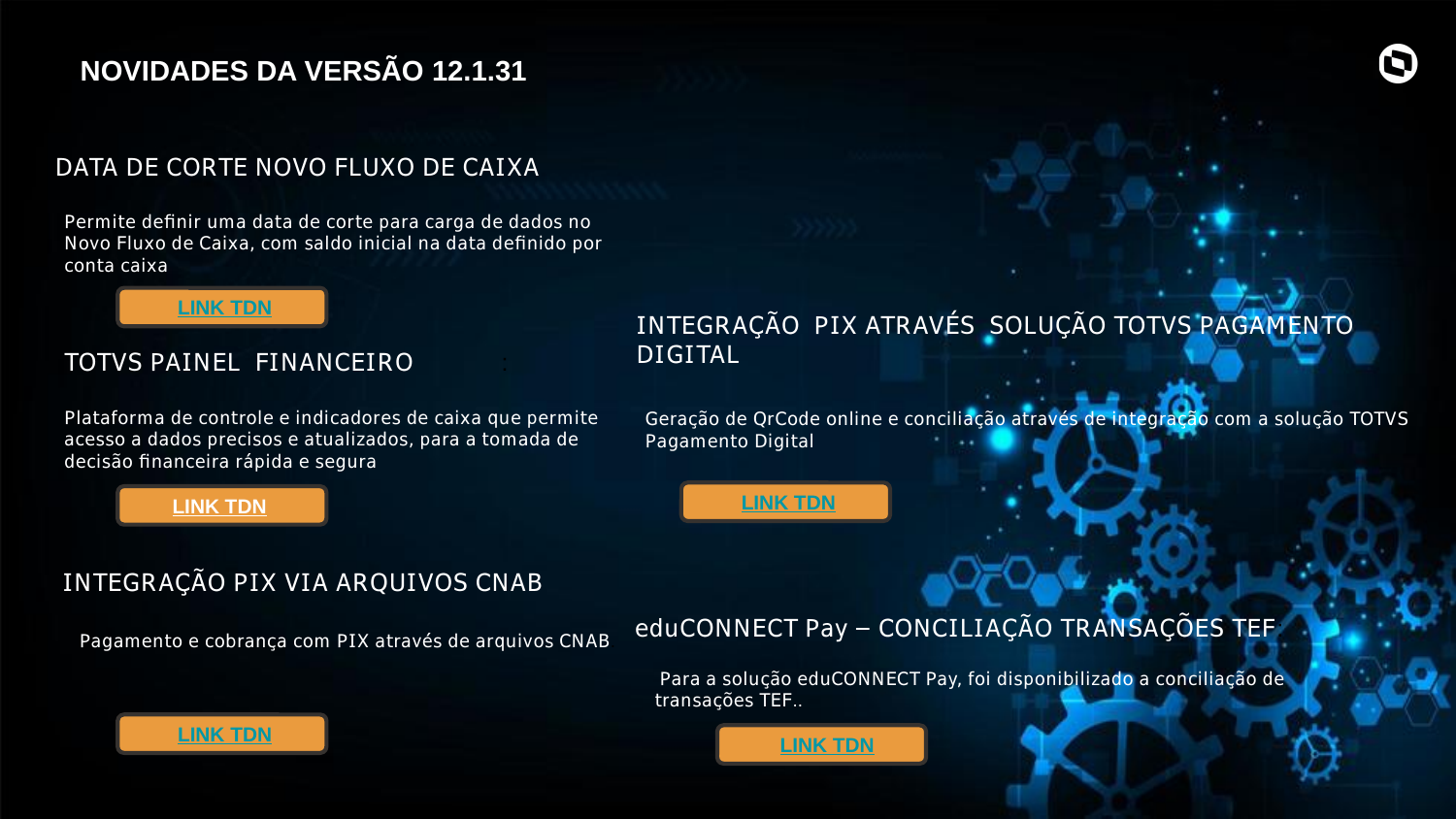

NOVIDADES DA VERSÃO 12.1.31
DATA DE CORTE NOVO FLUXO DE CAIXA
Permite definir uma data de corte para carga de dados no Novo Fluxo de Caixa, com saldo inicial na data definido por conta caixa
 LINK TDN
INTEGRAÇÃO  PIX ATRAVÉS  SOLUÇÃO TOTVS PAGAMENTO DIGITAL
TOTVS PAINEL  FINANCEIRO	:
Plataforma de controle e indicadores de caixa que permite acesso a dados precisos e atualizados, para a tomada de decisão financeira rápida e segura
Geração de QrCode online e conciliação através de integração com a solução TOTVS Pagamento Digital
 LINK TDN
LINK TDN
 INTEGRAÇÃO PIX VIA ARQUIVOS CNAB
eduCONNECT Pay – CONCILIAÇÃO TRANSAÇÕES TEF:
Pagamento e cobrança com PIX através de arquivos CNAB.
 Para a solução eduCONNECT Pay, foi disponibilizado a conciliação de transações TEF..
 LINK TDN
  LINK TDN